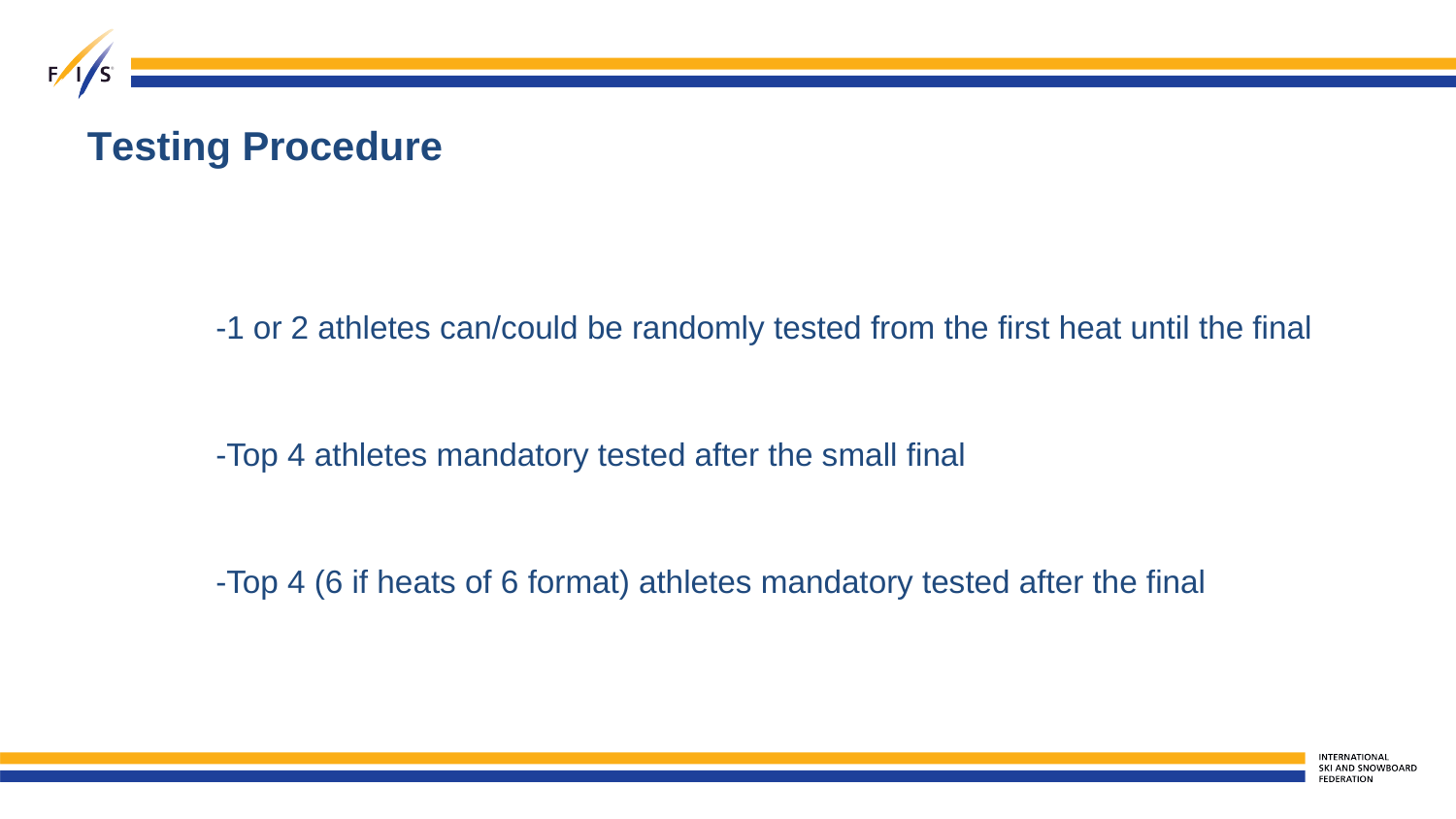

# Testing Procedure

-1 or 2 athletes can/could be randomly tested from the first heat until the final

-Top 4 athletes mandatory tested after the small final

-Top 4 (6 if heats of 6 format) athletes mandatory tested after the final